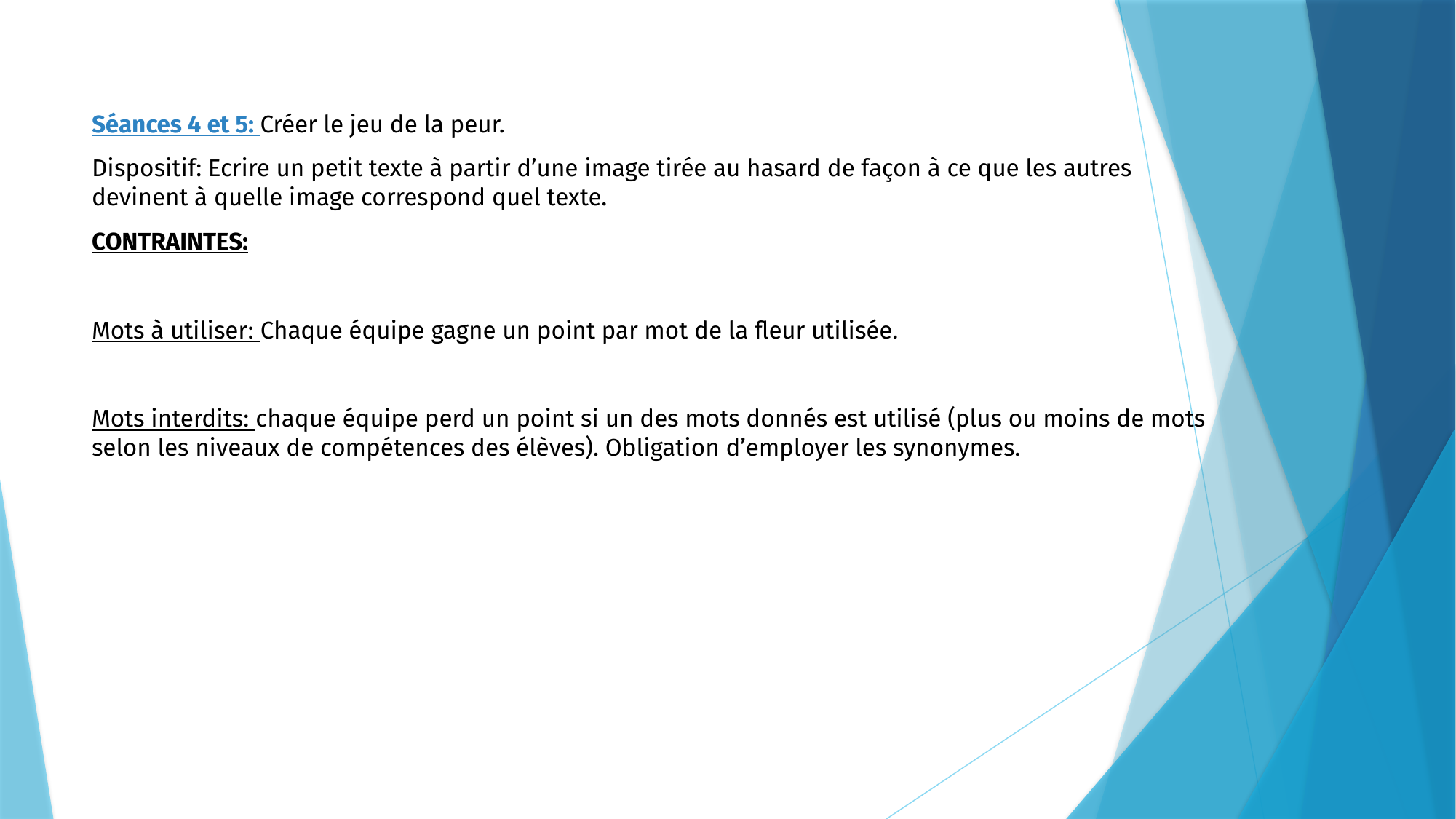

Séances 4 et 5: Créer le jeu de la peur.
Dispositif: Ecrire un petit texte à partir d’une image tirée au hasard de façon à ce que les autres devinent à quelle image correspond quel texte.
CONTRAINTES:

Mots à utiliser: Chaque équipe gagne un point par mot de la fleur utilisée.

Mots interdits: chaque équipe perd un point si un des mots donnés est utilisé (plus ou moins de mots selon les niveaux de compétences des élèves). Obligation d’employer les synonymes.